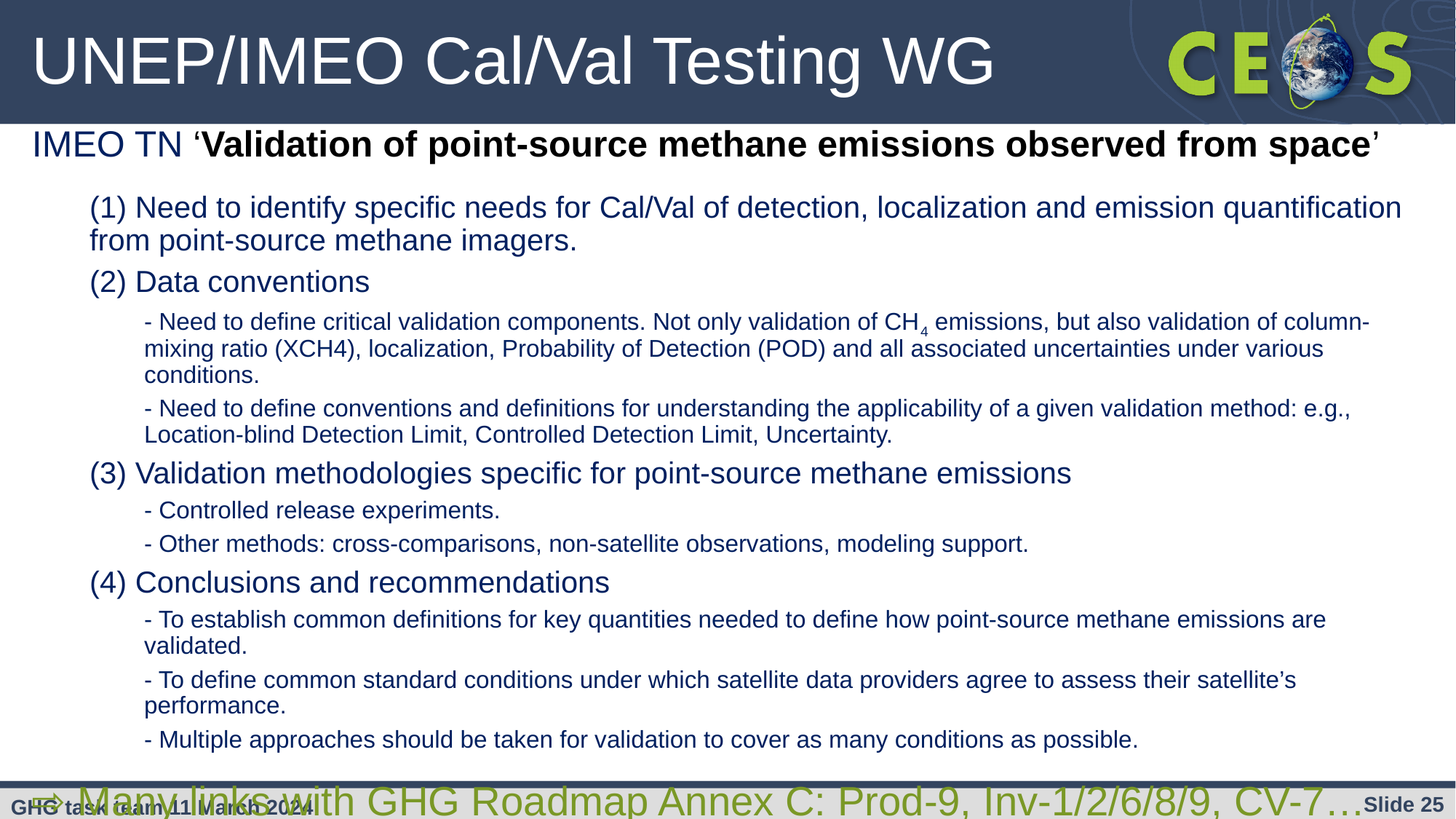

# UNEP/IMEO Cal/Val Testing WG
IMEO TN ‘Validation of point-source methane emissions observed from space’
(1) Need to identify specific needs for Cal/Val of detection, localization and emission quantification from point-source methane imagers.
(2) Data conventions
- Need to define critical validation components. Not only validation of CH4 emissions, but also validation of column-mixing ratio (XCH4), localization, Probability of Detection (POD) and all associated uncertainties under various conditions.
- Need to define conventions and definitions for understanding the applicability of a given validation method: e.g., Location-blind Detection Limit, Controlled Detection Limit, Uncertainty.
(3) Validation methodologies specific for point-source methane emissions
- Controlled release experiments.
- Other methods: cross-comparisons, non-satellite observations, modeling support.
(4) Conclusions and recommendations
- To establish common definitions for key quantities needed to define how point-source methane emissions are validated.
- To define common standard conditions under which satellite data providers agree to assess their satellite’s performance.
- Multiple approaches should be taken for validation to cover as many conditions as possible.
⇨ Many links with GHG Roadmap Annex C: Prod-9, Inv-1/2/6/8/9, CV-7…